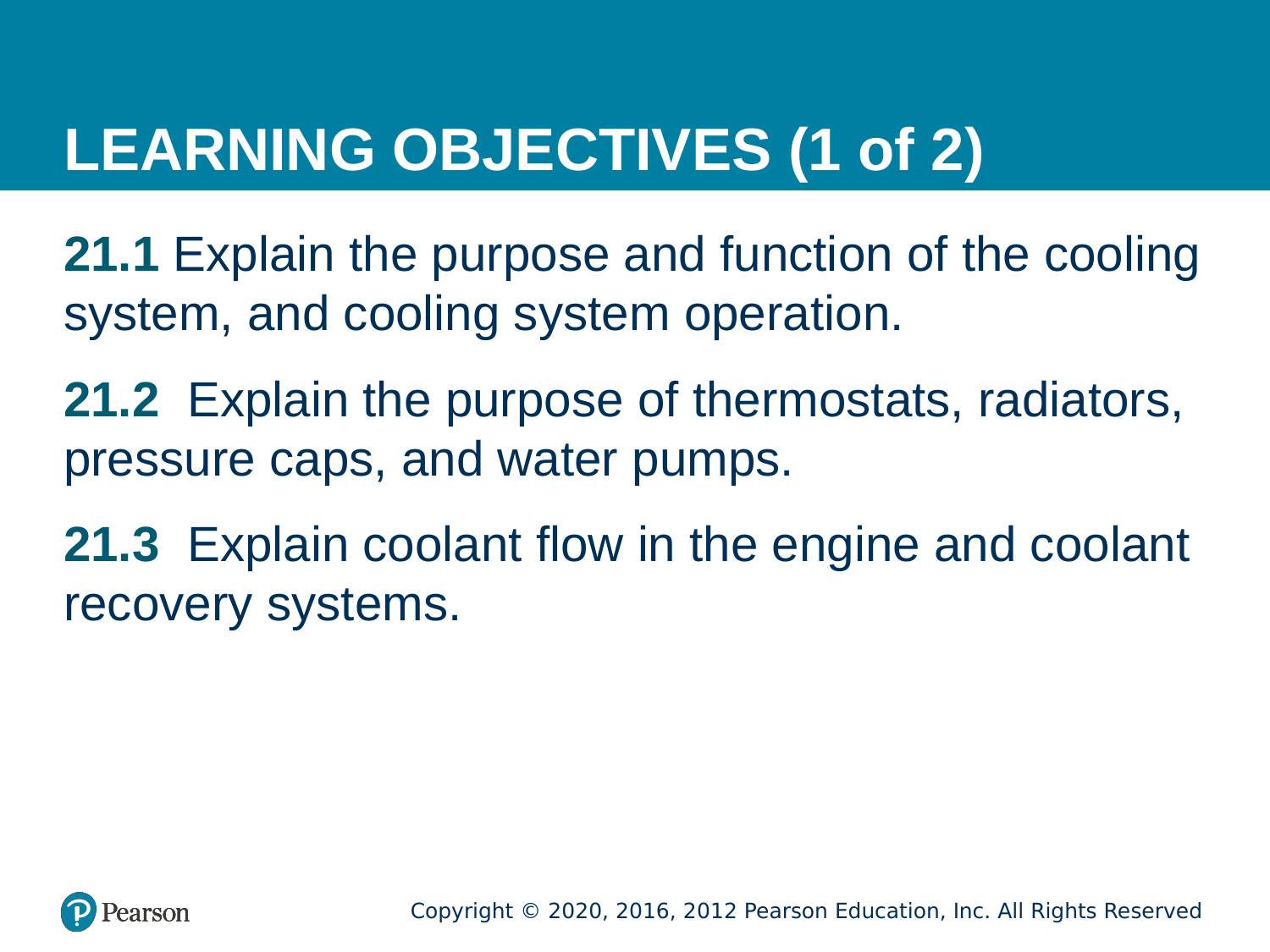

# LEARNING OBJECTIVES (1 of 2)
21.1 Explain the purpose and function of the cooling system, and cooling system operation.
21.2  Explain the purpose of thermostats, radiators, pressure caps, and water pumps.
21.3  Explain coolant flow in the engine and coolant recovery systems.